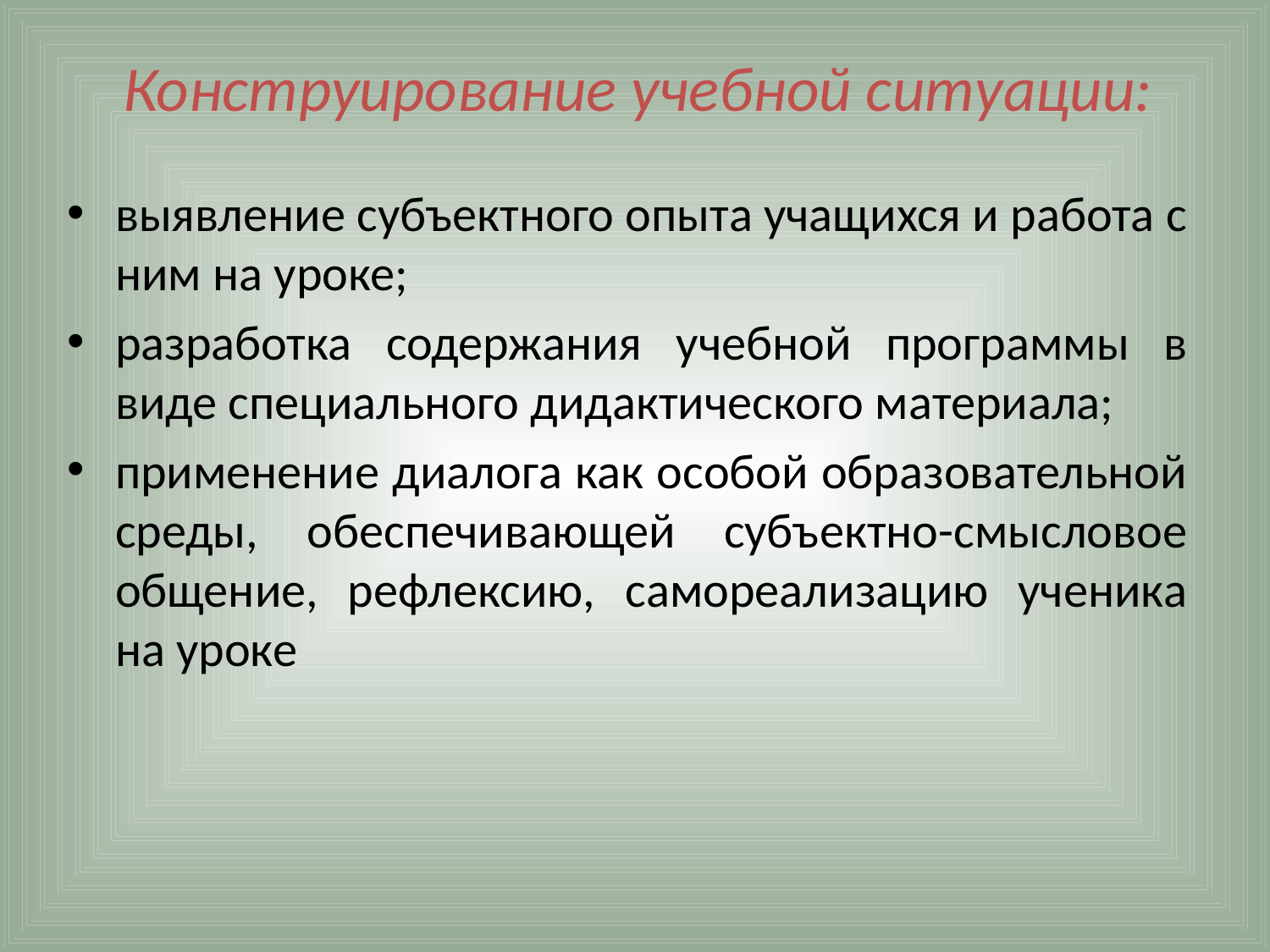

Конструирование учебной ситуации:
выявление субъектного опыта учащихся и работа с ним на уроке;
разработка содержания учебной программы в виде специального дидактического материала;
применение диалога как особой образовательной среды, обеспечивающей субъектно-смысловое общение, рефлексию, самореализацию ученика на уроке